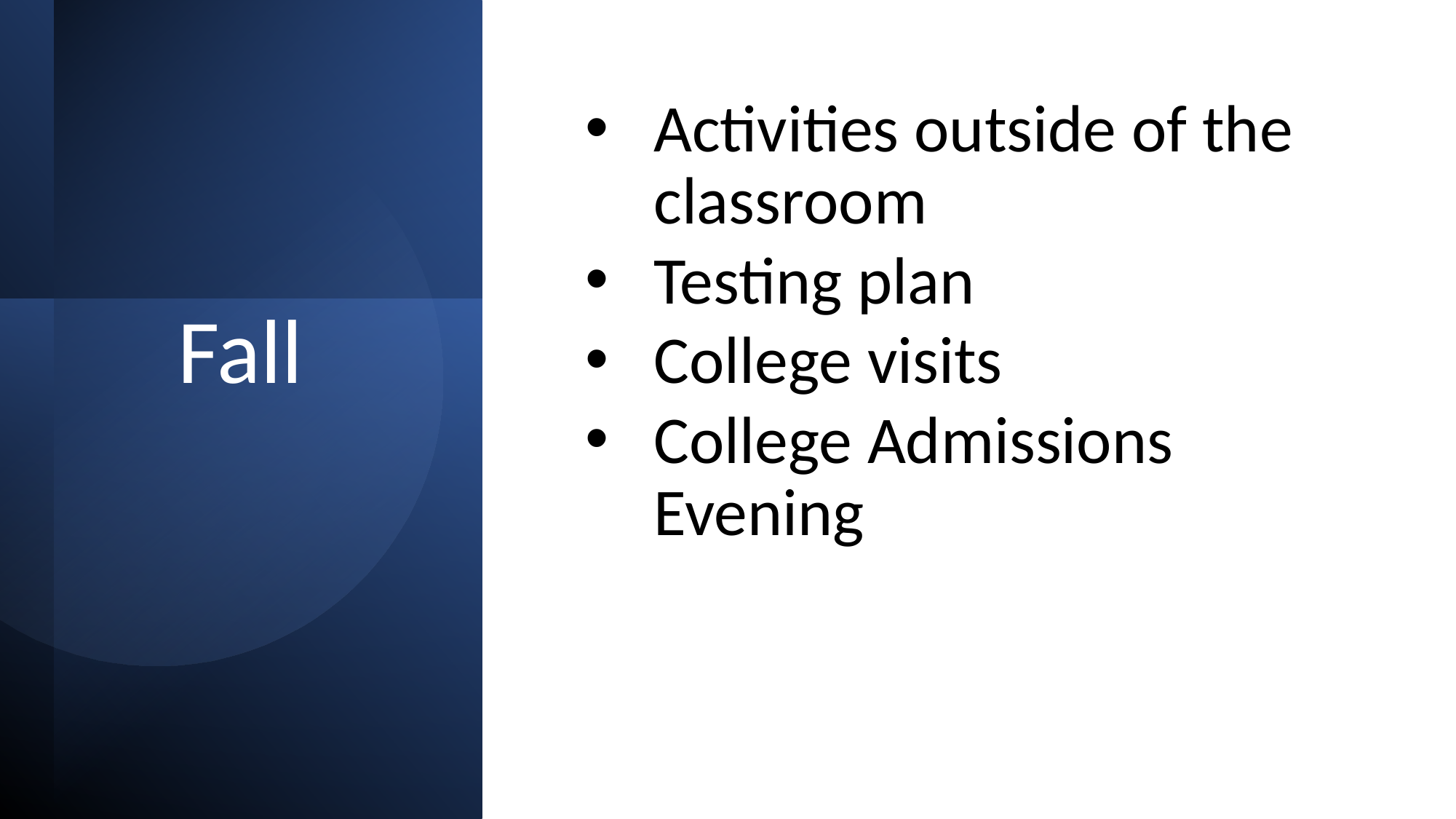

Activities outside of the classroom
Testing plan
College visits
College Admissions Evening

# Fall